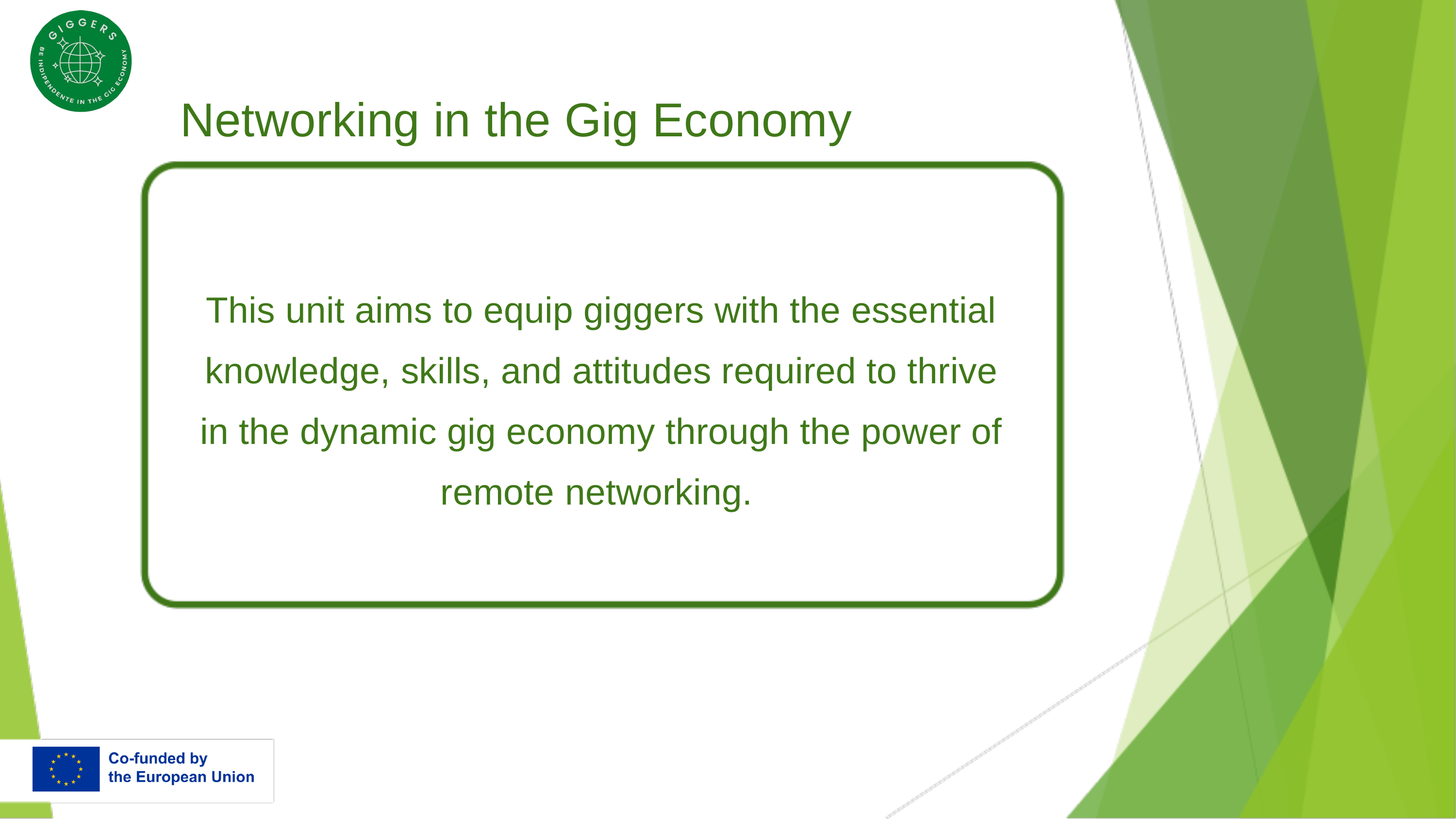

Networking in the Gig Economy
This unit aims to equip giggers with the essential knowledge, skills, and attitudes required to thrive in the dynamic gig economy through the power of remote networking.